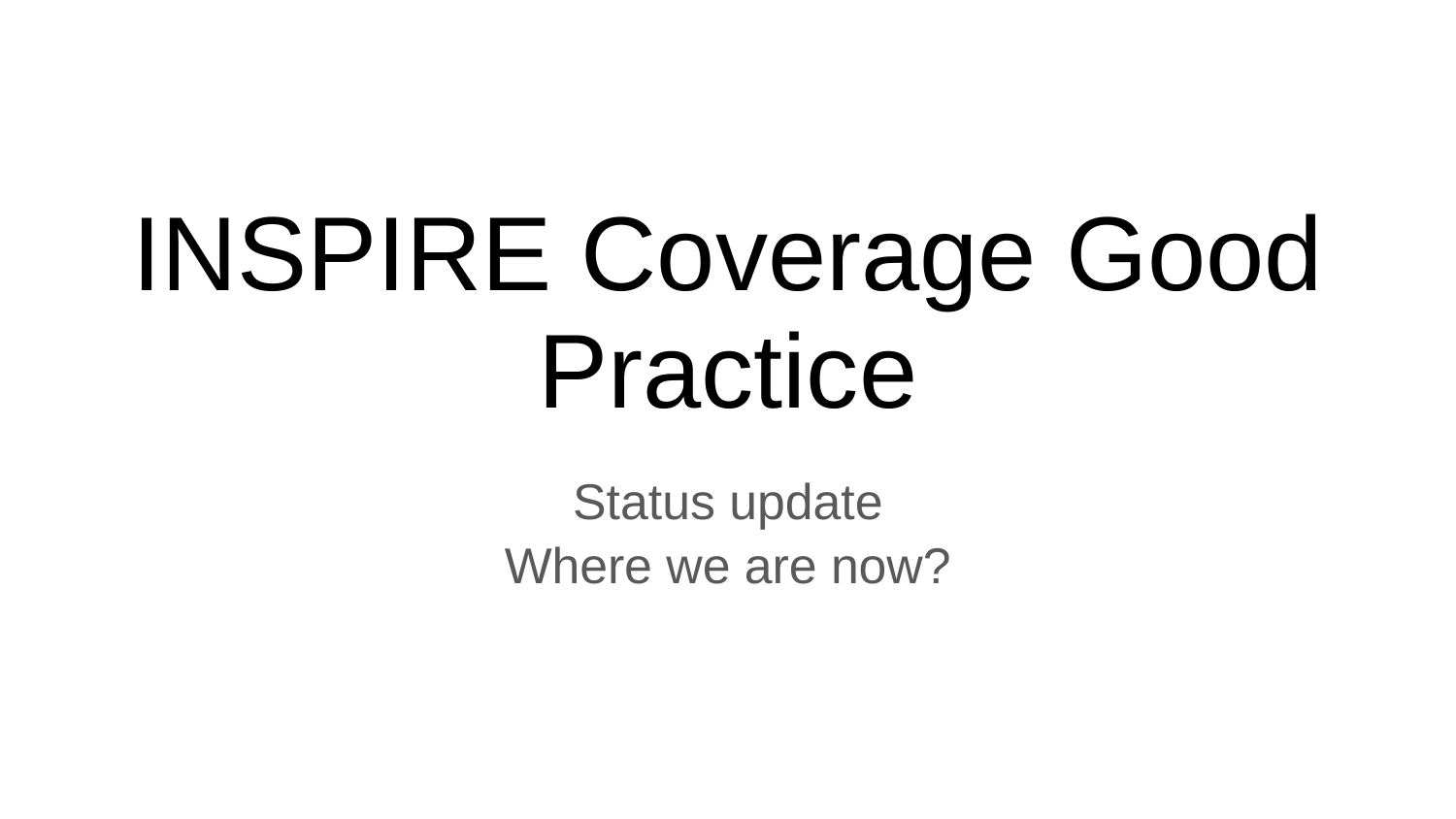

# INSPIRE Coverage Good Practice
Status update
Where we are now?